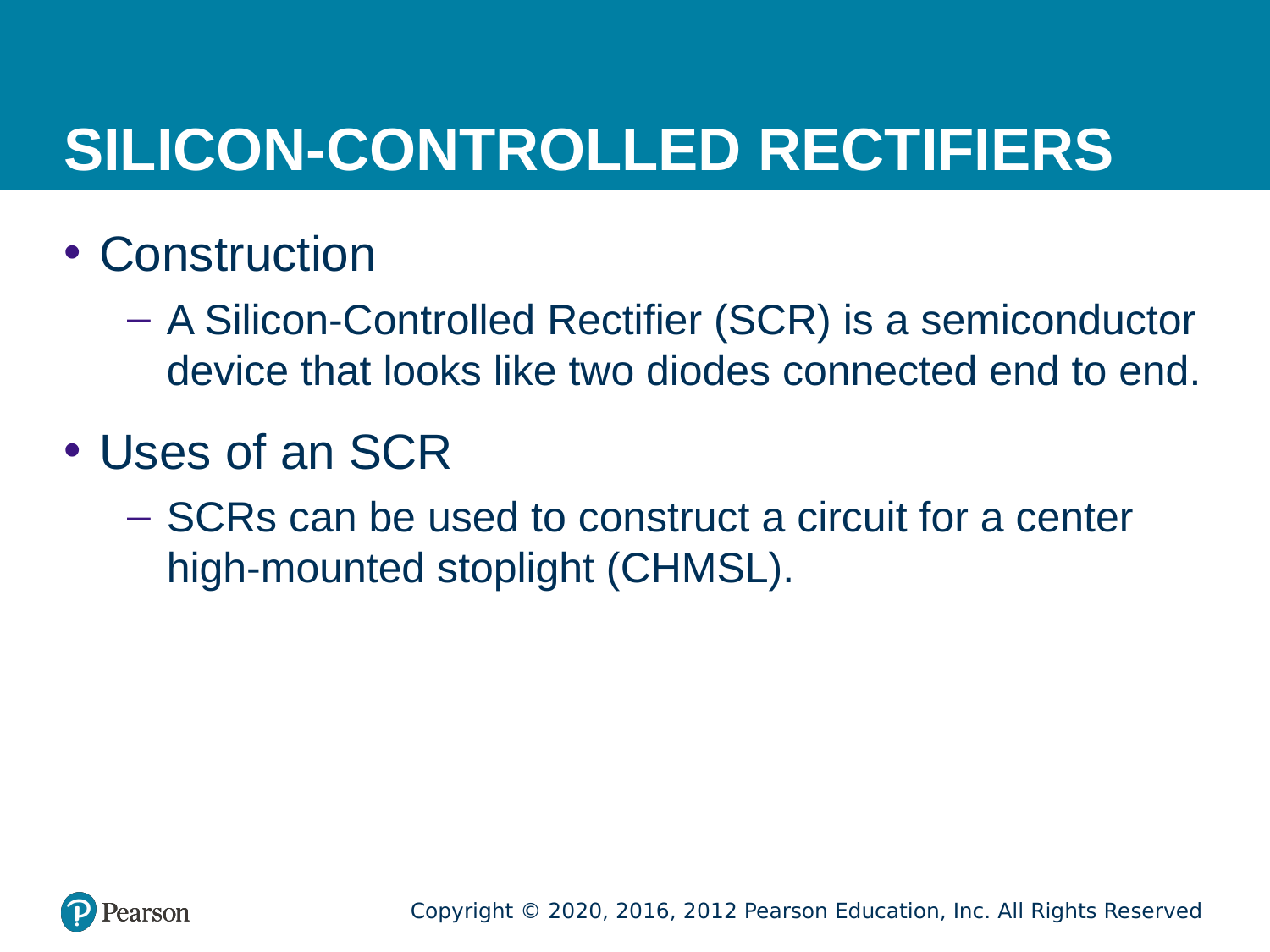

# SILICON-CONTROLLED RECTIFIERS
Construction
A Silicon-Controlled Rectifier (SCR) is a semiconductor device that looks like two diodes connected end to end.
Uses of an SCR
SCRs can be used to construct a circuit for a center high-mounted stoplight (CHMSL).